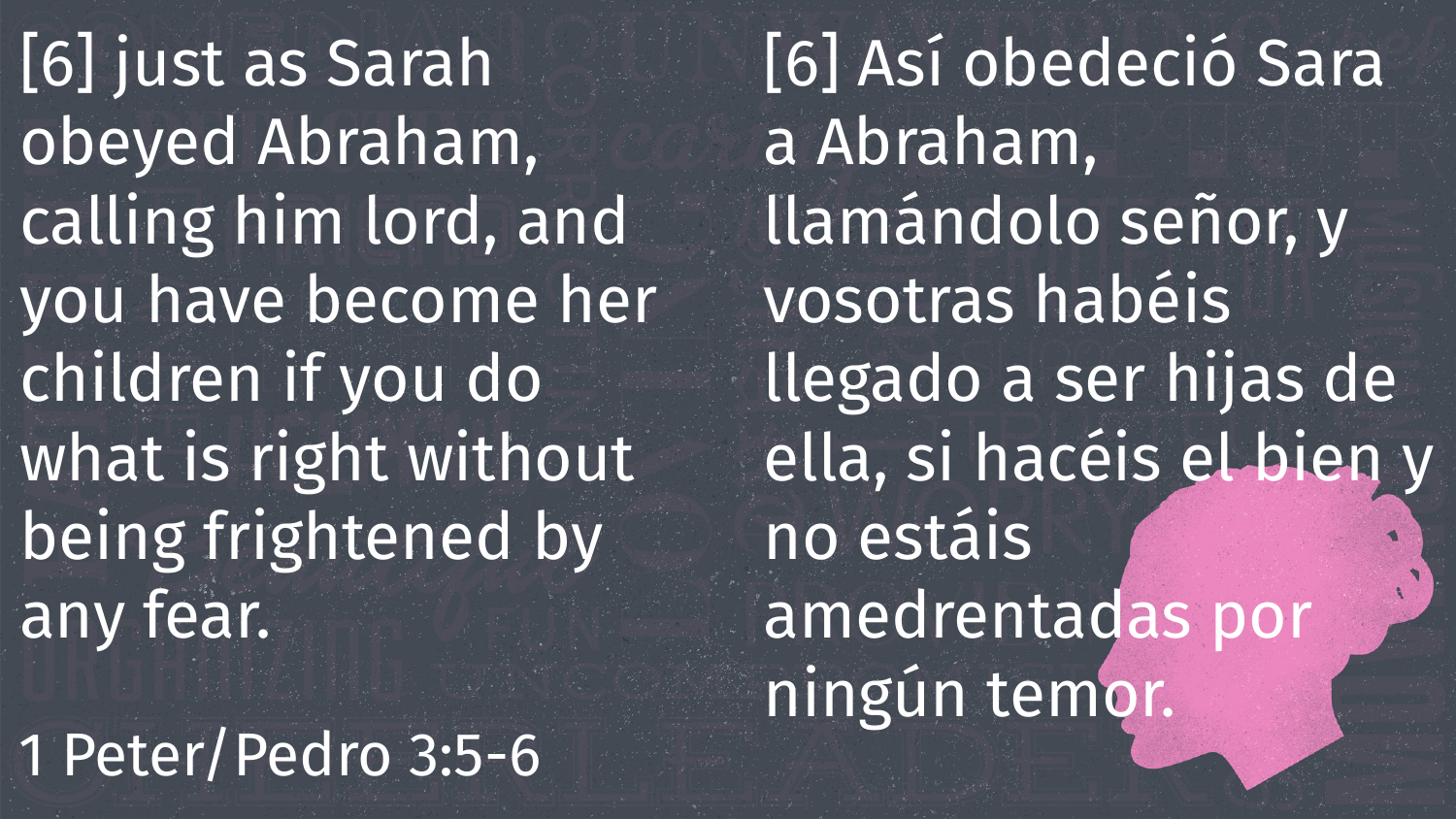

[6] just as Sarah obeyed Abraham, calling him lord, and you have become her children if you do what is right without being frightened by any fear.
[6] Así obedeció Sara a Abraham, llamándolo señor, y vosotras habéis llegado a ser hijas de ella, si hacéis el bien y no estáis amedrentadas por ningún temor.
1 Peter/Pedro 3:5-6